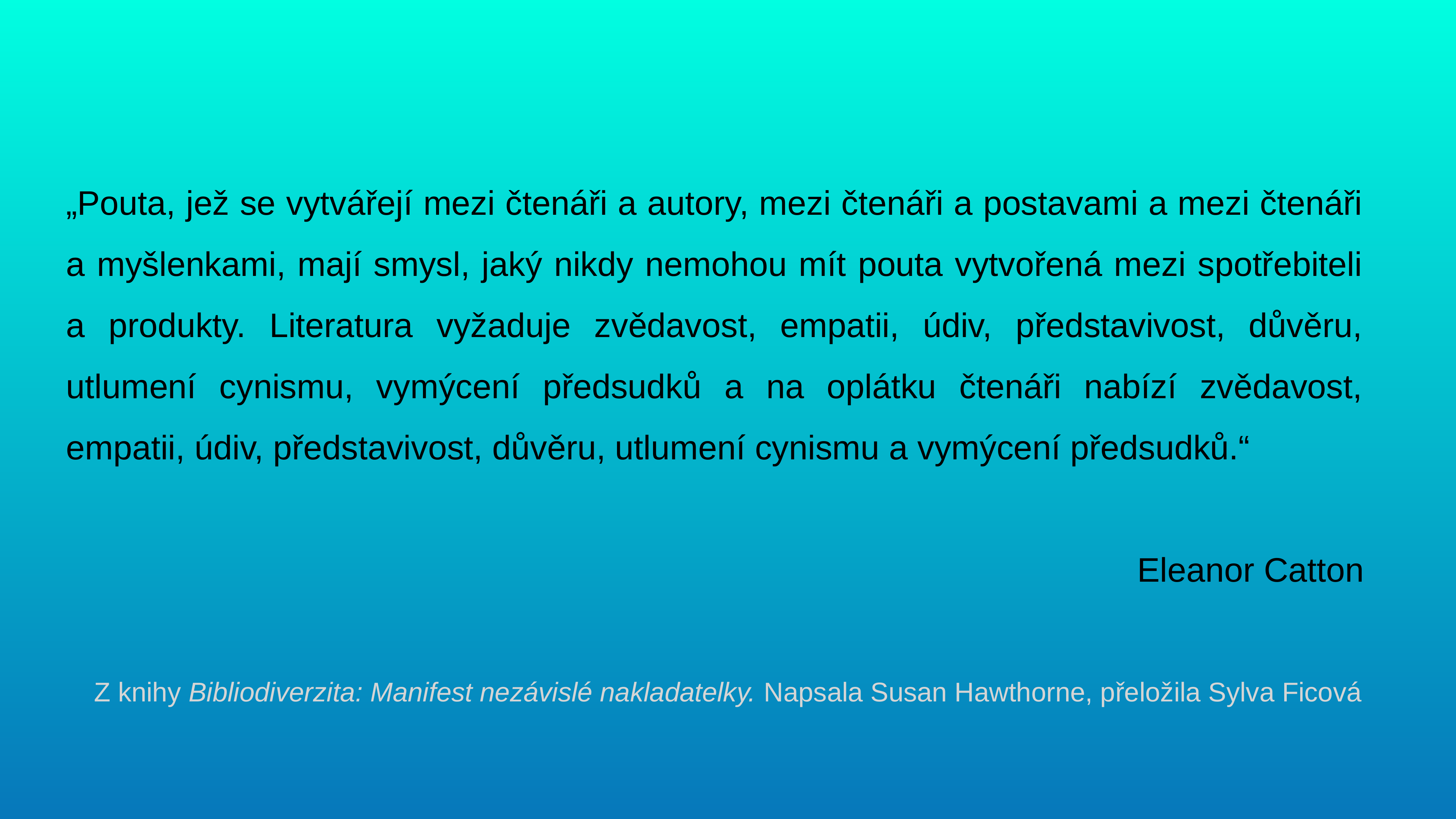

„Pouta, jež se vytvářejí mezi čtenáři a autory, mezi čtenáři a postavami a mezi čtenáři a myšlenkami, mají smysl, jaký nikdy nemohou mít pouta vytvořená mezi spotřebiteli a produkty. Literatura vyžaduje zvědavost, empatii, údiv, představivost, důvěru, utlumení cynismu, vymýcení předsudků a na oplátku čtenáři nabízí zvědavost, empatii, údiv, představivost, důvěru, utlumení cynismu a vymýcení předsudků.“

										Eleanor Catton
Z knihy Bibliodiverzita: Manifest nezávislé nakladatelky. Napsala Susan Hawthorne, přeložila Sylva Ficová